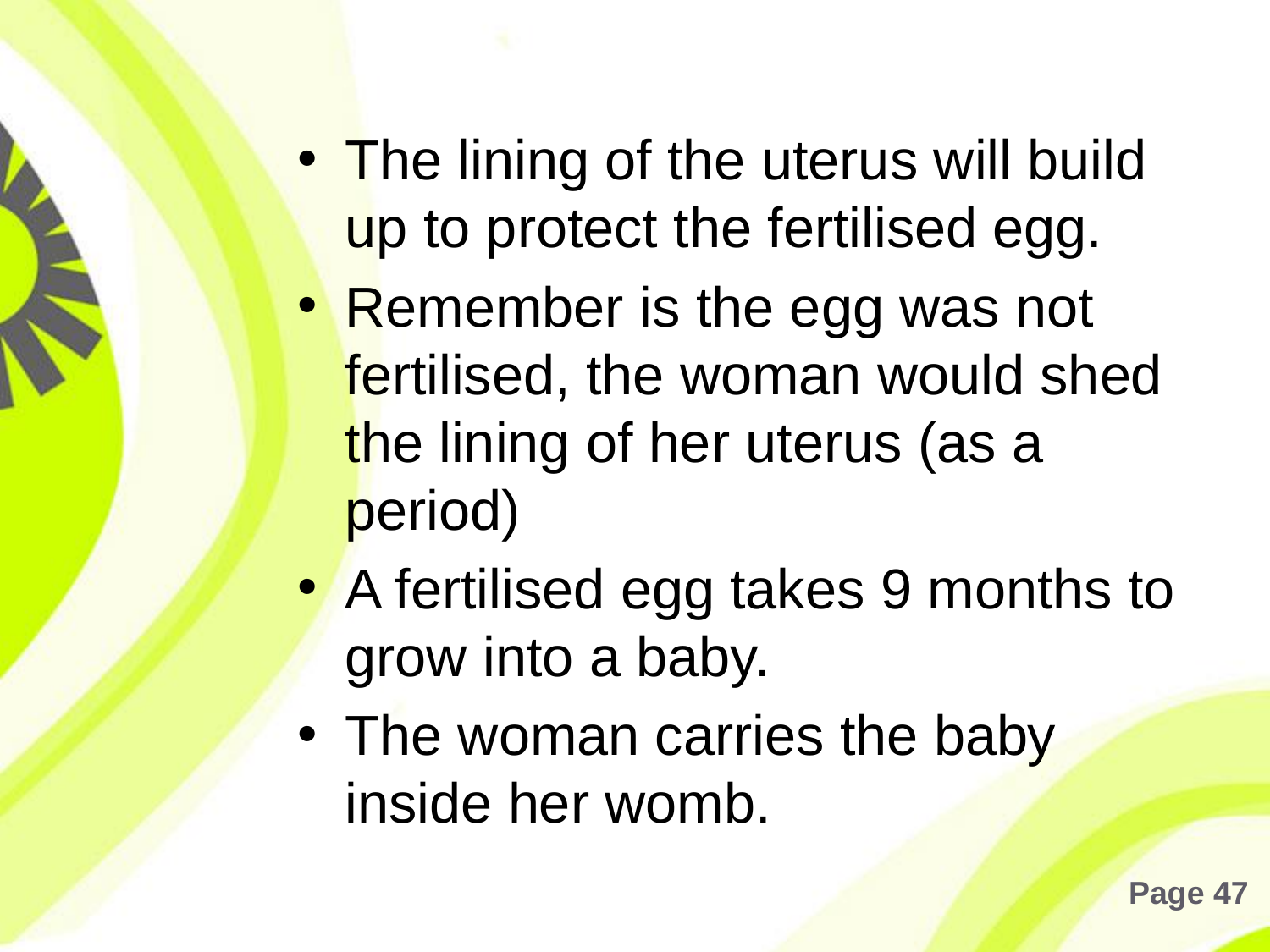

#
The lining of the uterus will build up to protect the fertilised egg.
Remember is the egg was not fertilised, the woman would shed the lining of her uterus (as a period)
A fertilised egg takes 9 months to grow into a baby.
The woman carries the baby inside her womb.